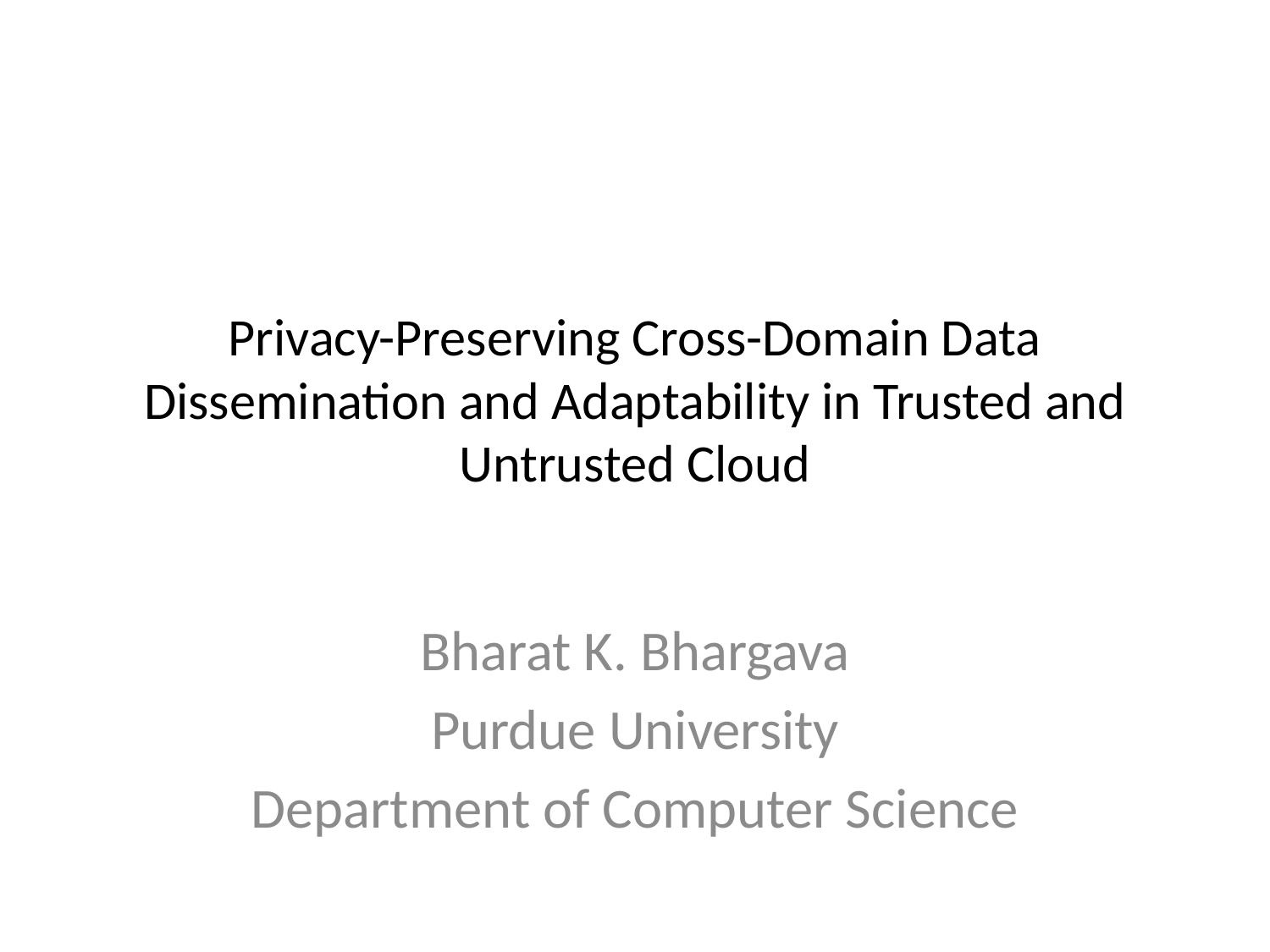

# Privacy-Preserving Cross-Domain Data Dissemination and Adaptability in Trusted and Untrusted Cloud
Bharat K. Bhargava
Purdue University
Department of Computer Science